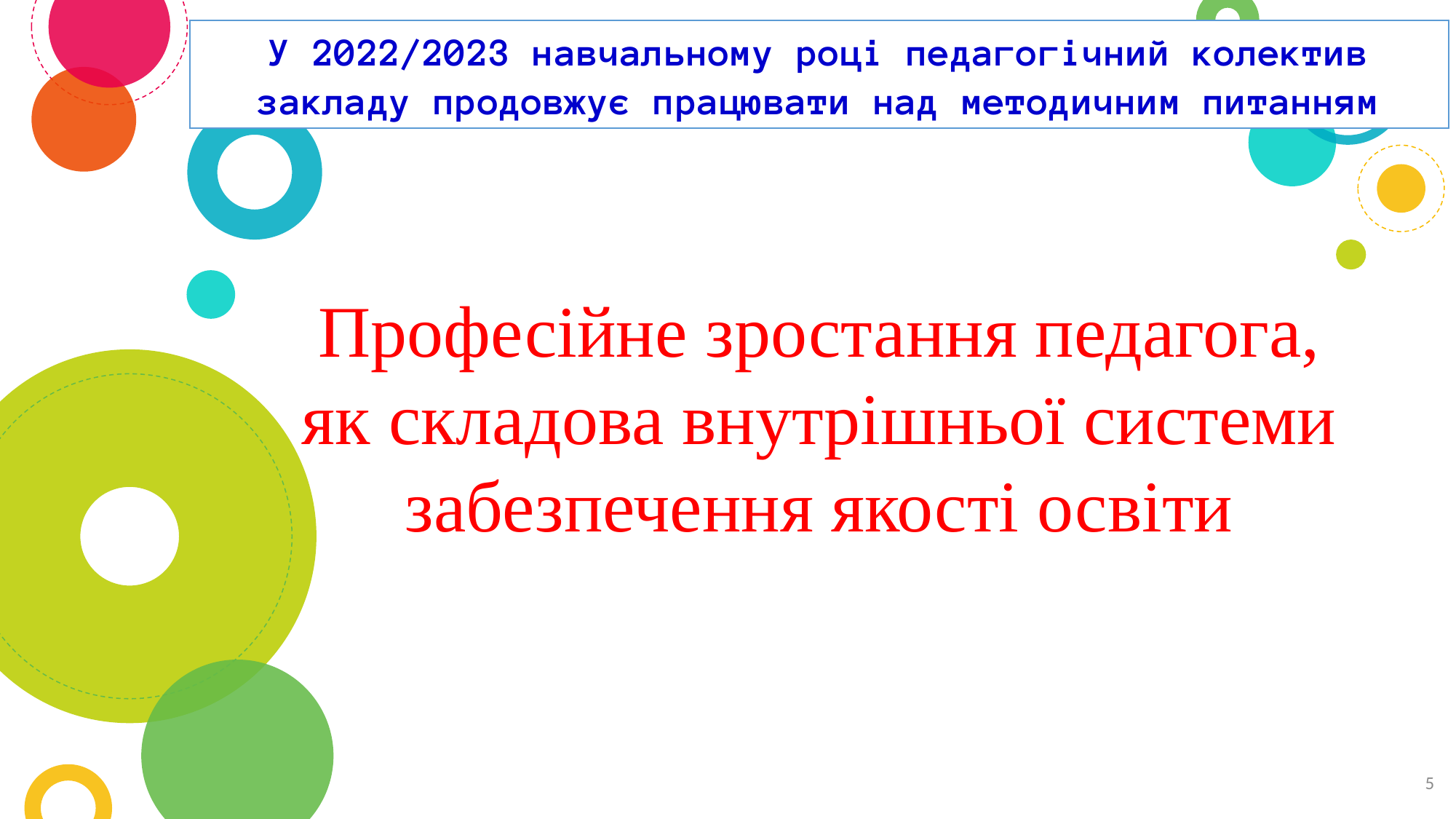

У 2022/2023 навчальному році педагогічний колектив закладу продовжує працювати над методичним питанням
Професійне зростання педагога, як складова внутрішньої системи забезпечення якості освіти
5